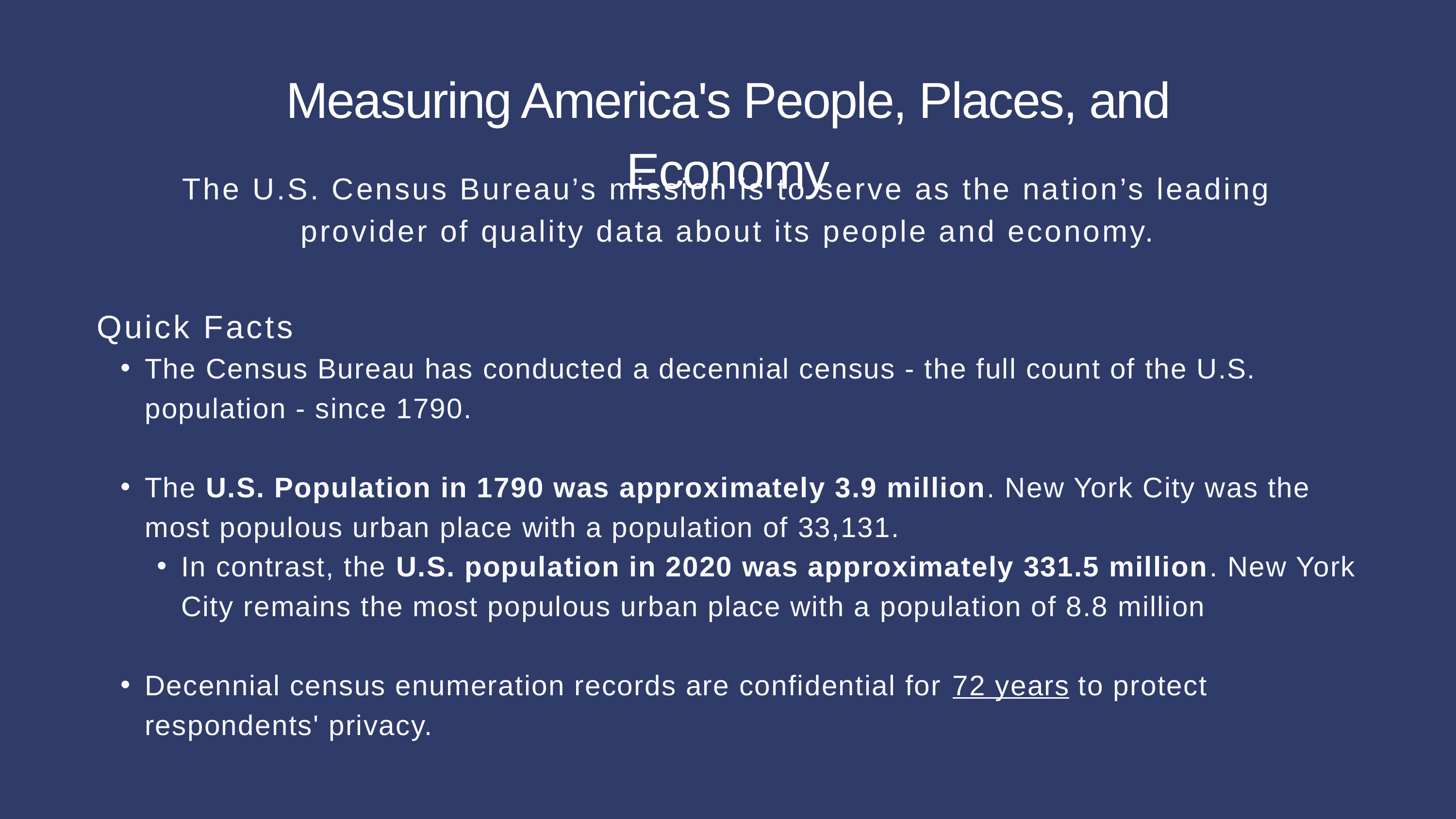

Measuring America's People, Places, and Economy
The U.S. Census Bureau’s mission is to serve as the nation’s leading provider of quality data about its people and economy.
Quick Facts
The Census Bureau has conducted a decennial census - the full count of the U.S. population - since 1790.

The U.S. Population in 1790 was approximately 3.9 million. New York City was the most populous urban place with a population of 33,131.
In contrast, the U.S. population in 2020 was approximately 331.5 million. New York City remains the most populous urban place with a population of 8.8 million

Decennial census enumeration records are confidential for 72 years to protect respondents' privacy.